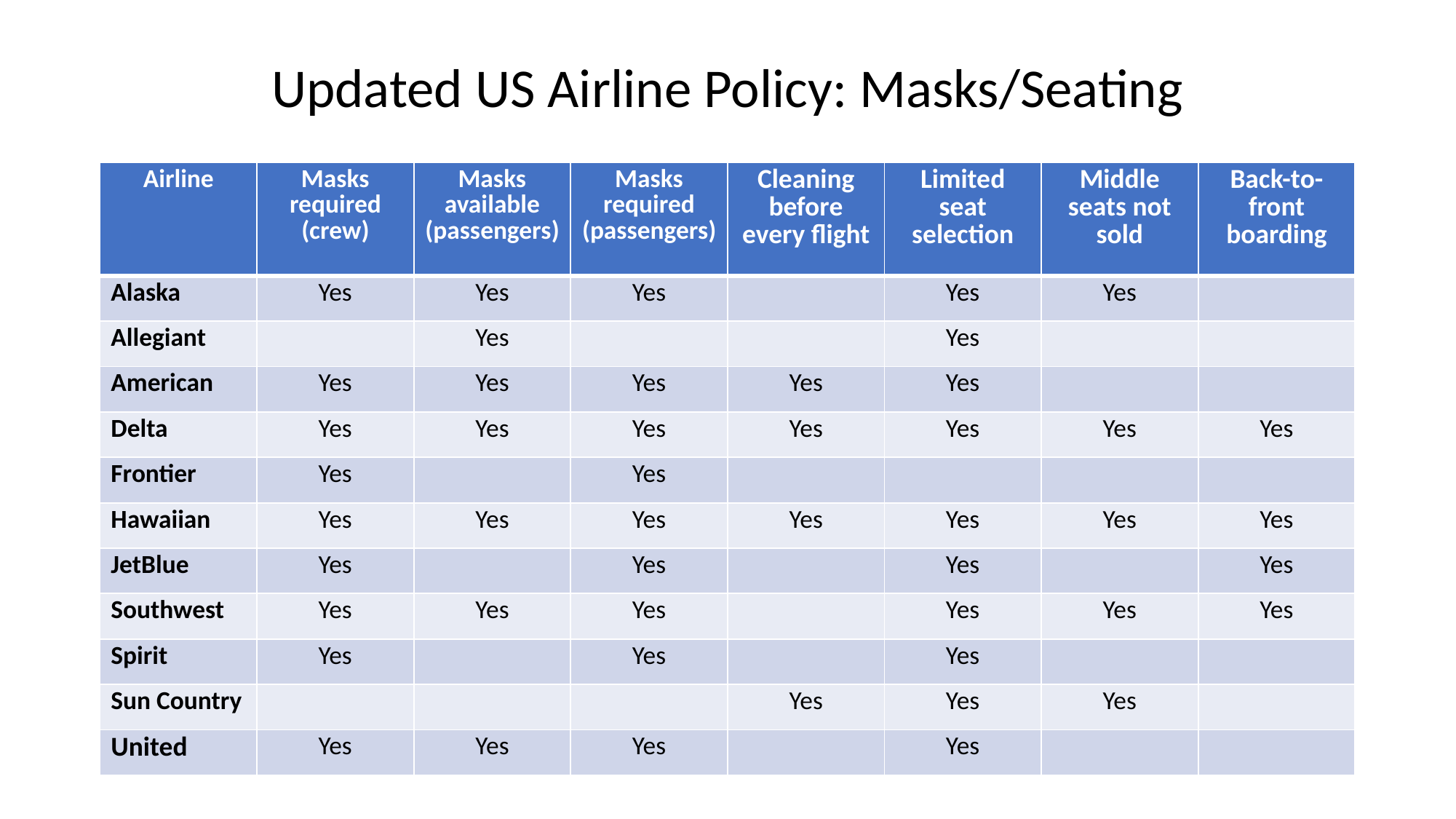

# Updated US Airline Policy: Masks/Seating
| Airline | Masks required (crew) | Masks available (passengers) | Masks required (passengers) | Cleaning before every flight | Limited seat selection | Middle seats not sold | Back-to-front boarding |
| --- | --- | --- | --- | --- | --- | --- | --- |
| Alaska | Yes | Yes | Yes |  | Yes | Yes |  |
| Allegiant |  | Yes |  |  | Yes |  |  |
| American | Yes | Yes | Yes | Yes | Yes |  |  |
| Delta | Yes | Yes | Yes | Yes | Yes | Yes | Yes |
| Frontier | Yes |  | Yes |  |  |  |  |
| Hawaiian | Yes | Yes | Yes | Yes | Yes | Yes | Yes |
| JetBlue | Yes |  | Yes |  | Yes |  | Yes |
| Southwest | Yes | Yes | Yes |  | Yes | Yes | Yes |
| Spirit | Yes |  | Yes |  | Yes |  |  |
| Sun Country |  |  |  | Yes | Yes | Yes |  |
| United | Yes | Yes | Yes |  | Yes |  |  |